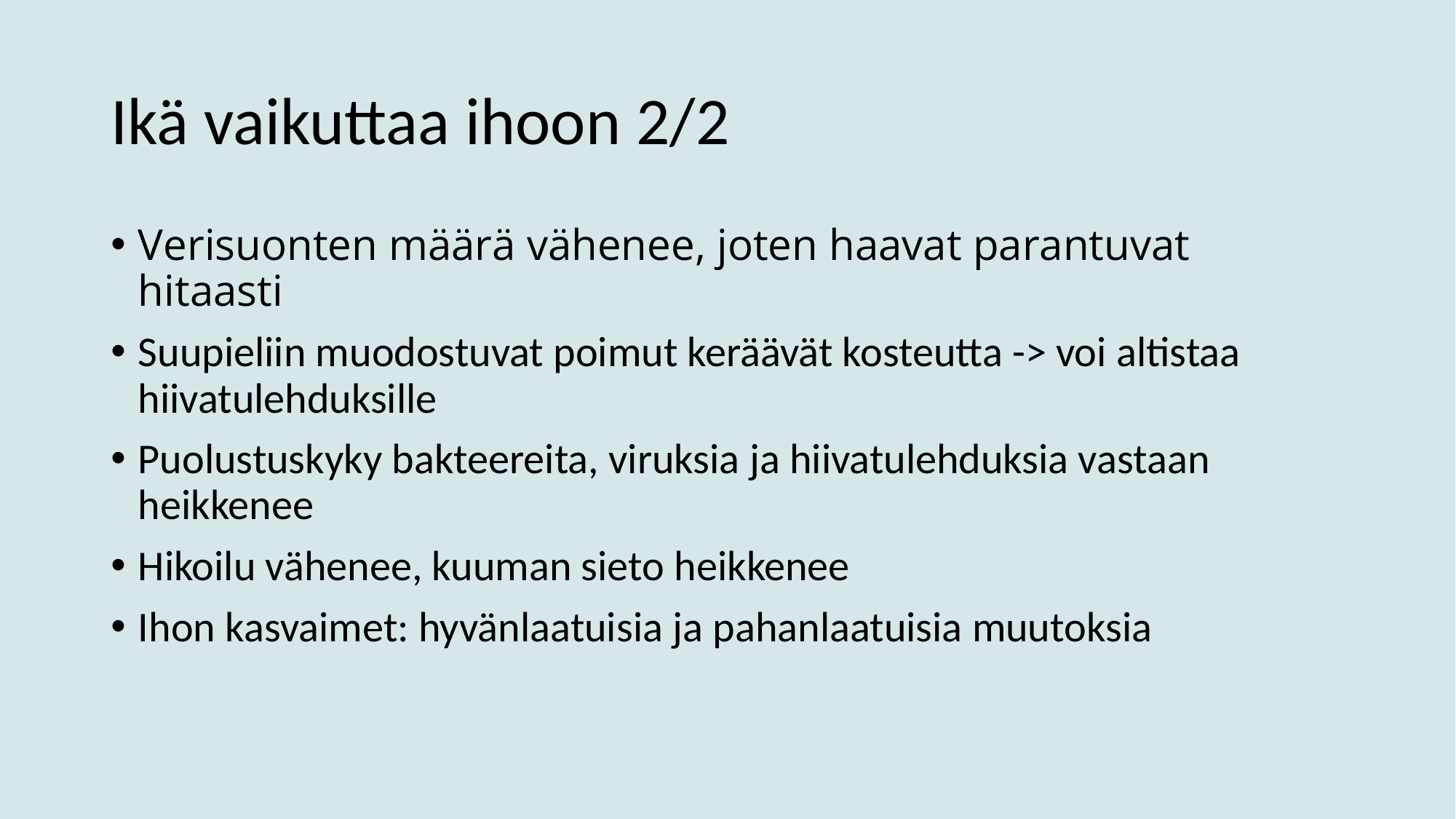

# Ikä vaikuttaa ihoon 2/2
Verisuonten määrä vähenee, joten haavat parantuvat hitaasti
Suupieliin muodostuvat poimut keräävät kosteutta -> voi altistaa hiivatulehduksille
Puolustuskyky bakteereita, viruksia ja hiivatulehduksia vastaan heikkenee
Hikoilu vähenee, kuuman sieto heikkenee
Ihon kasvaimet: hyvänlaatuisia ja pahanlaatuisia muutoksia